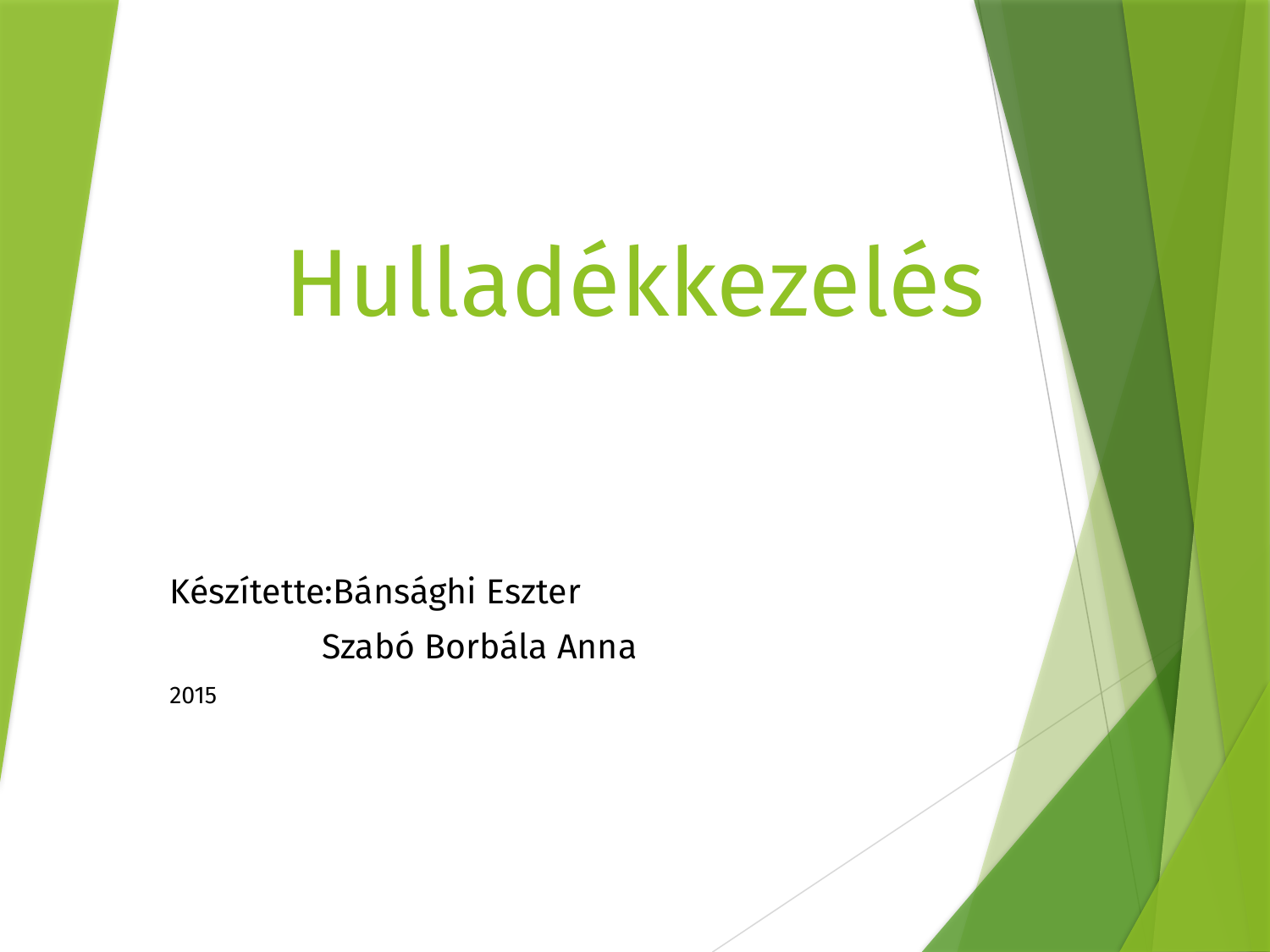

# Hulladékkezelés
Készítette:Bánsághi Eszter
		      Szabó Borbála Anna
2015